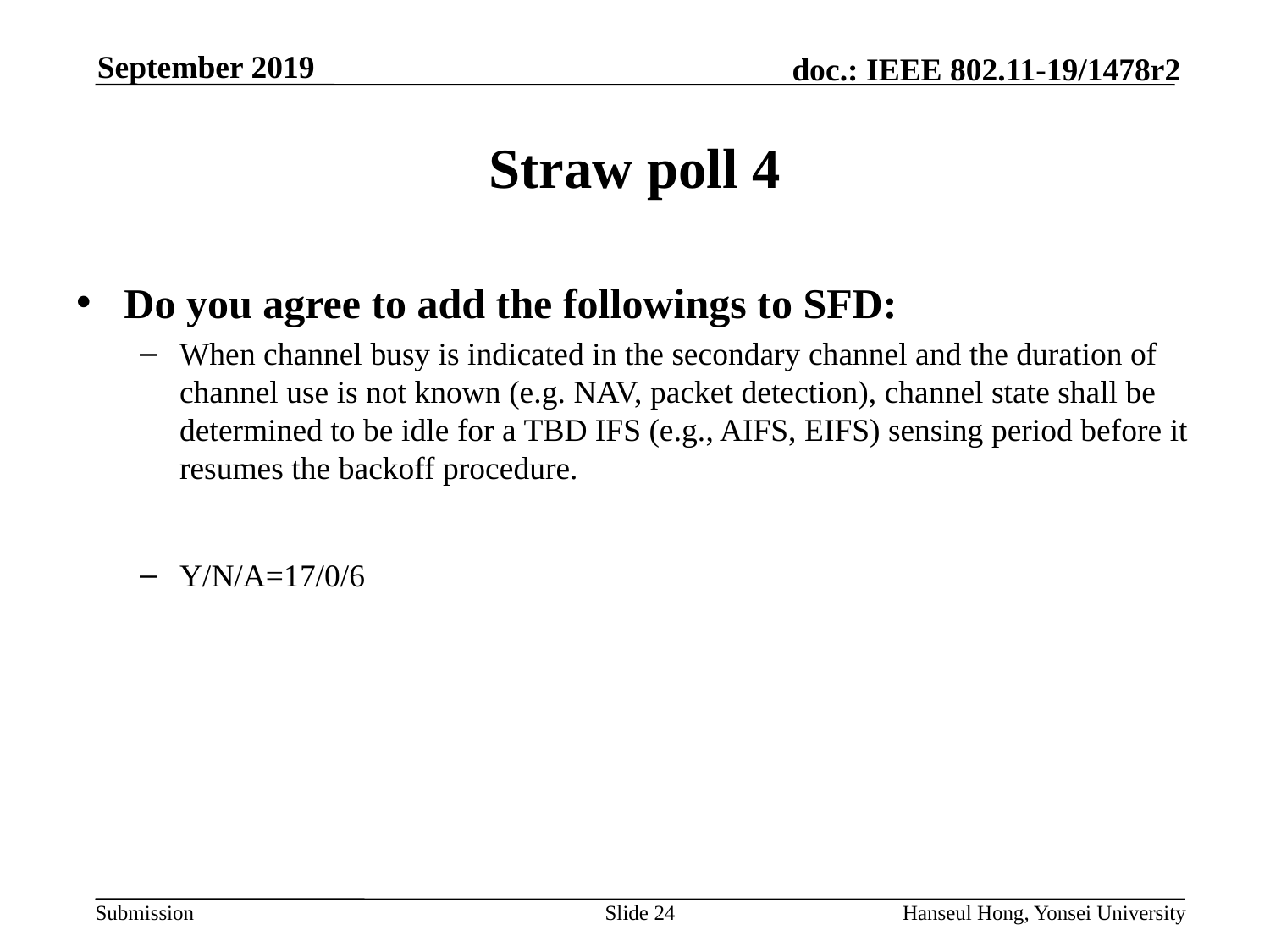

# Straw poll 4
Do you agree to add the followings to SFD:
When channel busy is indicated in the secondary channel and the duration of channel use is not known (e.g. NAV, packet detection), channel state shall be determined to be idle for a TBD IFS (e.g., AIFS, EIFS) sensing period before it resumes the backoff procedure.

Y/N/A=17/0/6